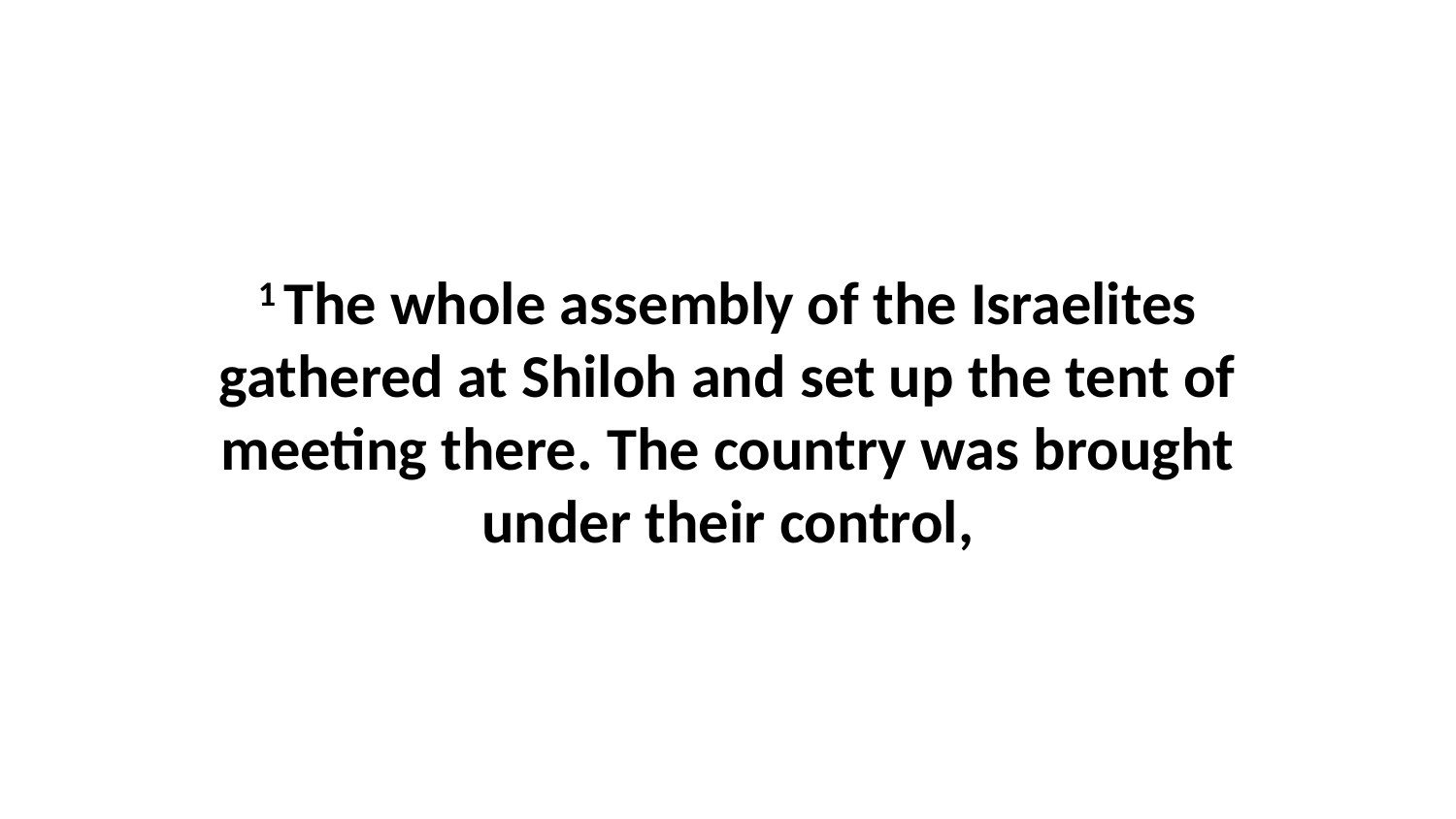

1 The whole assembly of the Israelites gathered at Shiloh and set up the tent of meeting there. The country was brought under their control,